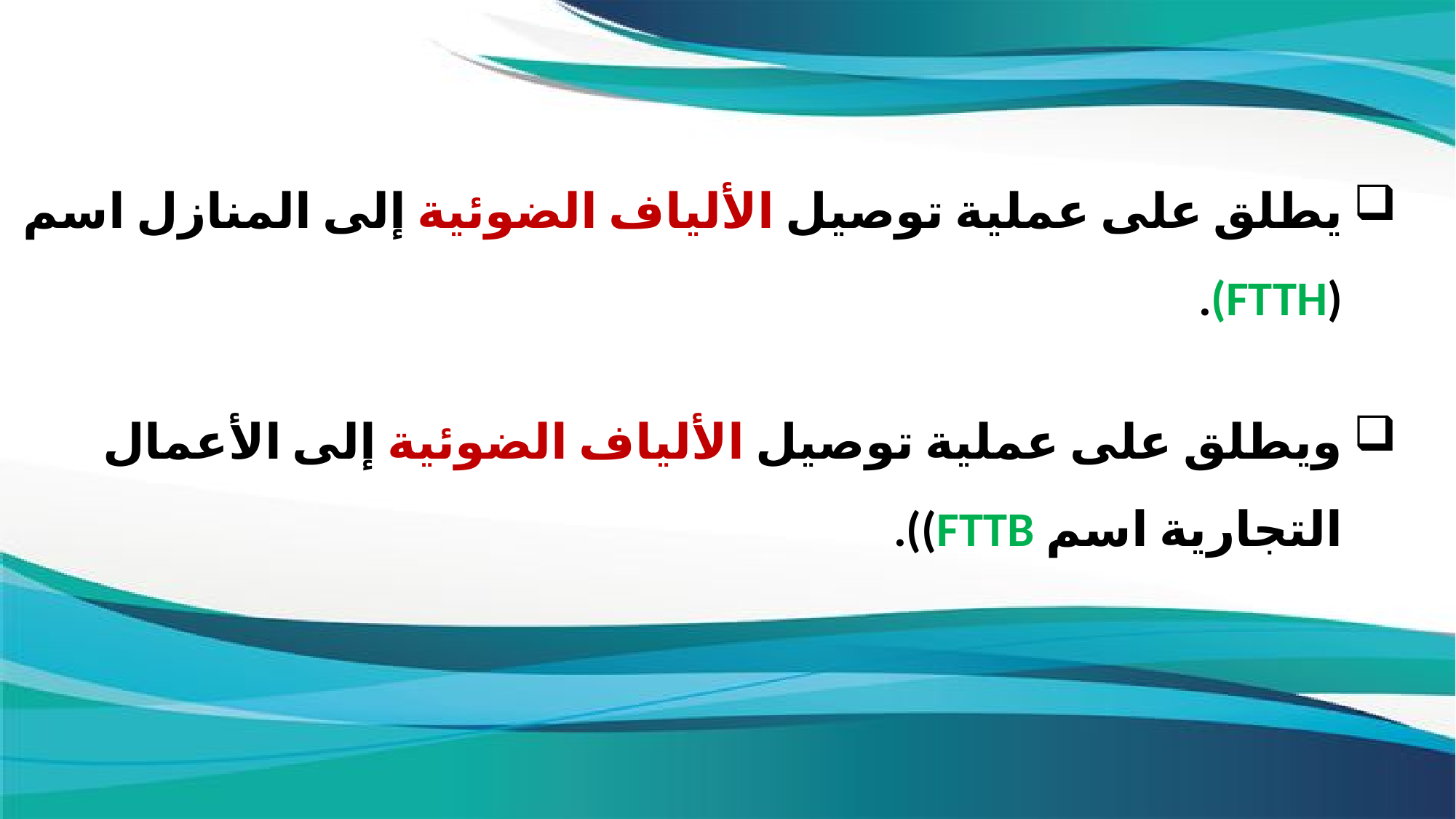

يطلق على عملية توصيل الألياف الضوئية إلى المنازل اسم (FTTH).
ويطلق على عملية توصيل الألياف الضوئية إلى الأعمال التجارية اسم FTTB)).